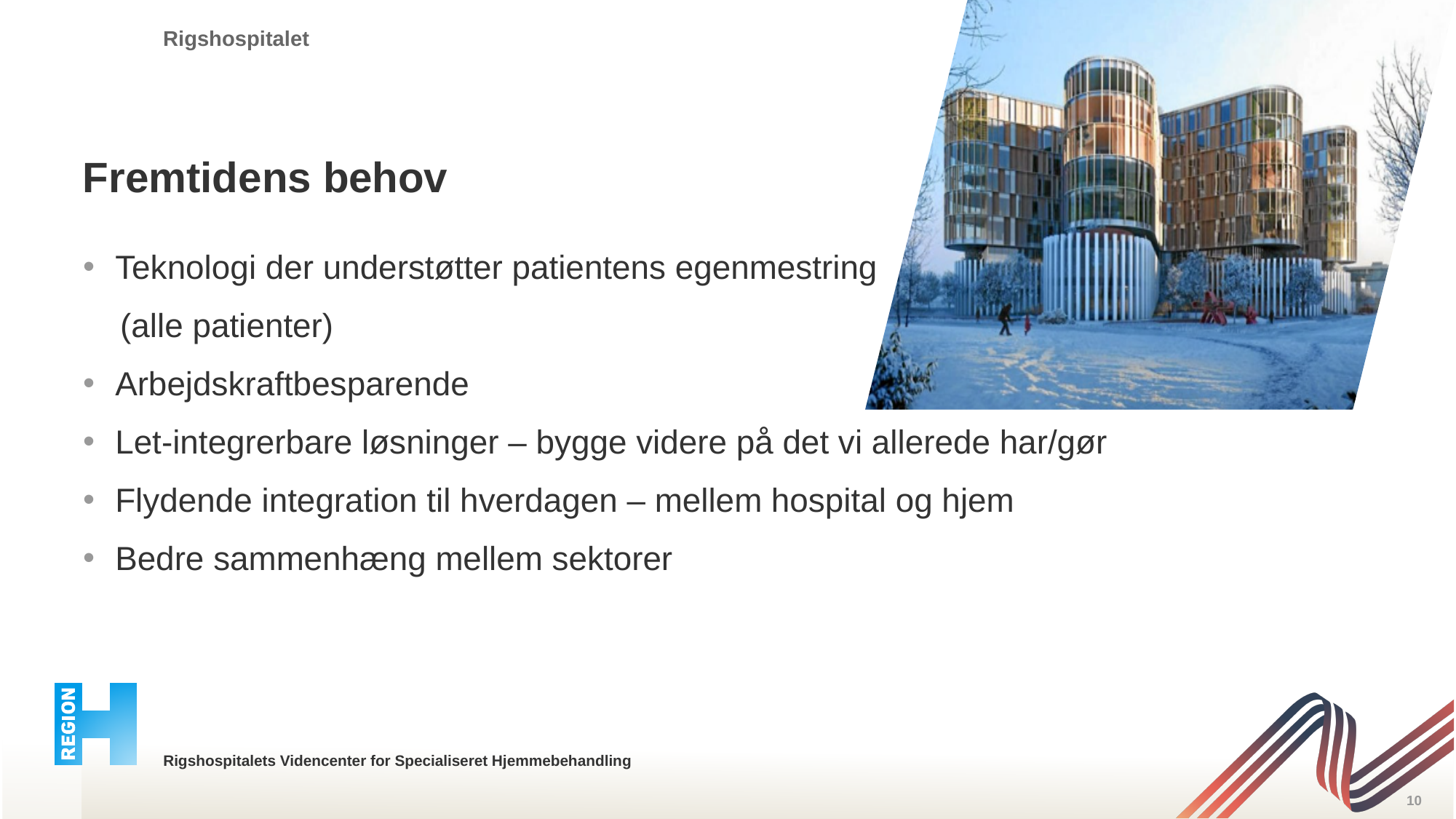

# Fremtidens behov
Teknologi der understøtter patientens egenmestring
    (alle patienter)
Arbejdskraftbesparende
Let-integrerbare løsninger – bygge videre på det vi allerede har/gør
Flydende integration til hverdagen – mellem hospital og hjem
Bedre sammenhæng mellem sektorer
10